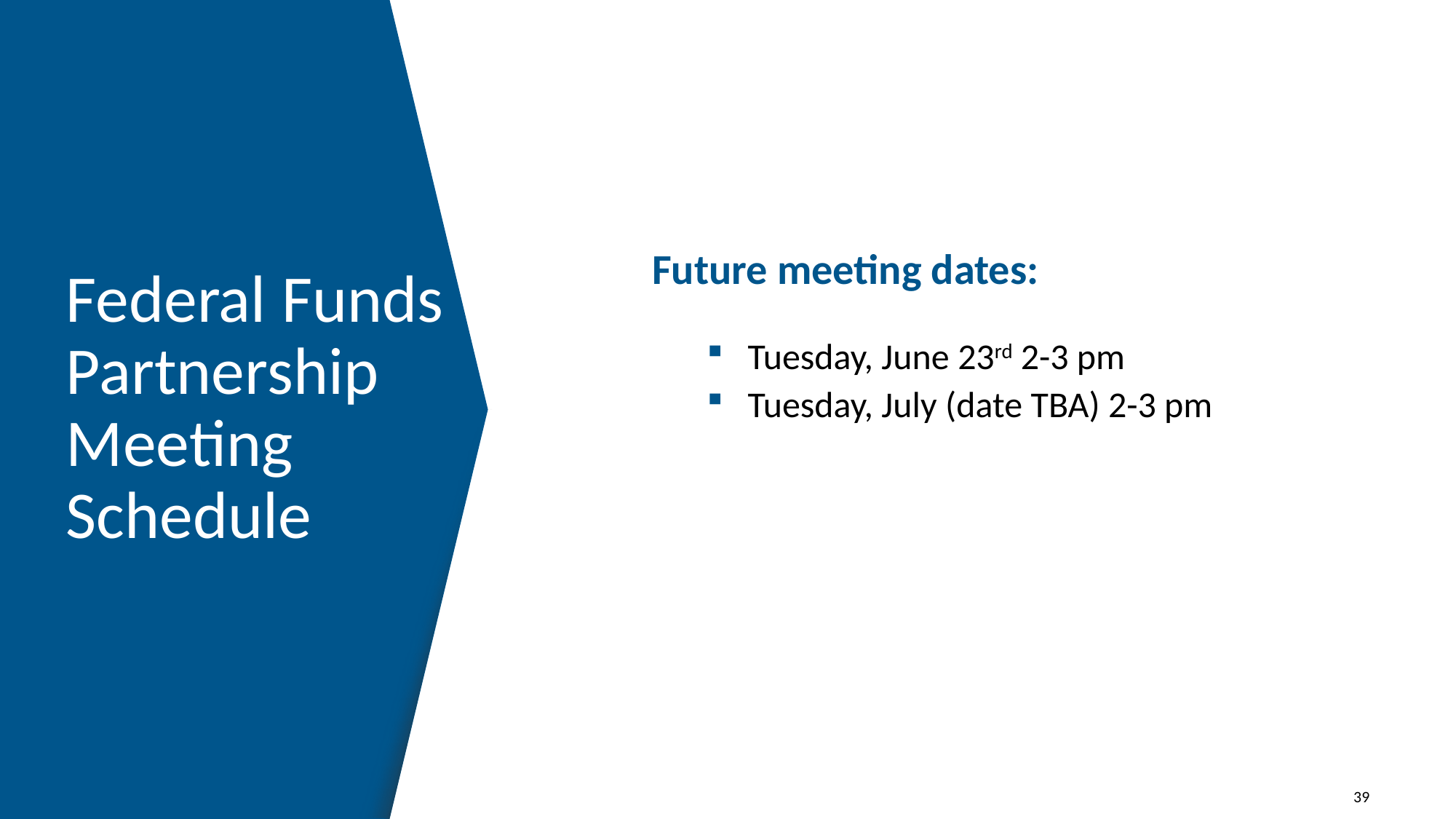

Future meeting dates:

Tuesday, June 23rd 2-3 pm
Tuesday, July (date TBA) 2-3 pm

# Federal Funds Partnership Meeting Schedule